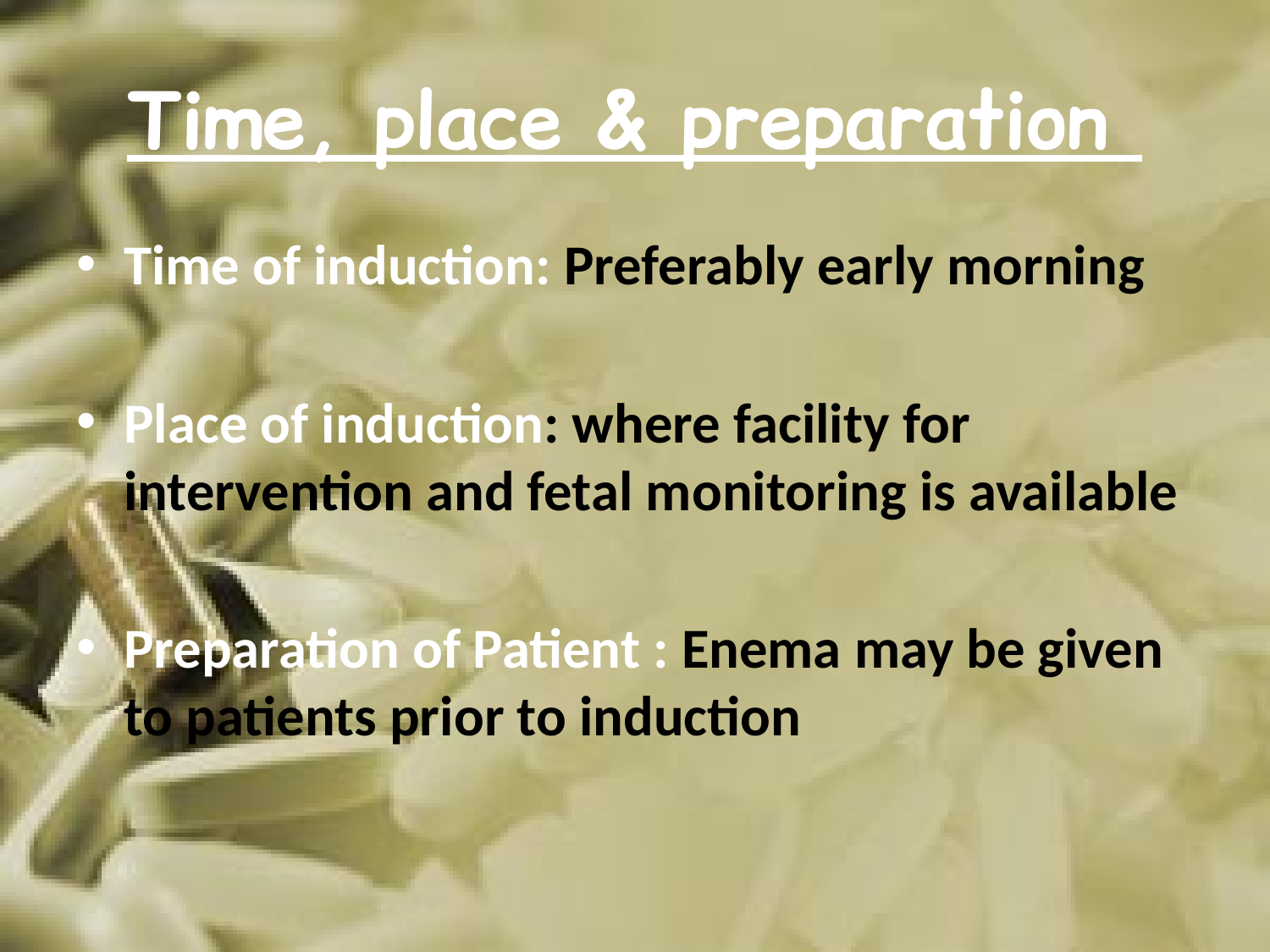

# Time, place & preparation
Time of induction: Preferably early morning

Place of induction: where facility for intervention and fetal monitoring is available

Preparation of Patient : Enema may be given to patients prior to induction